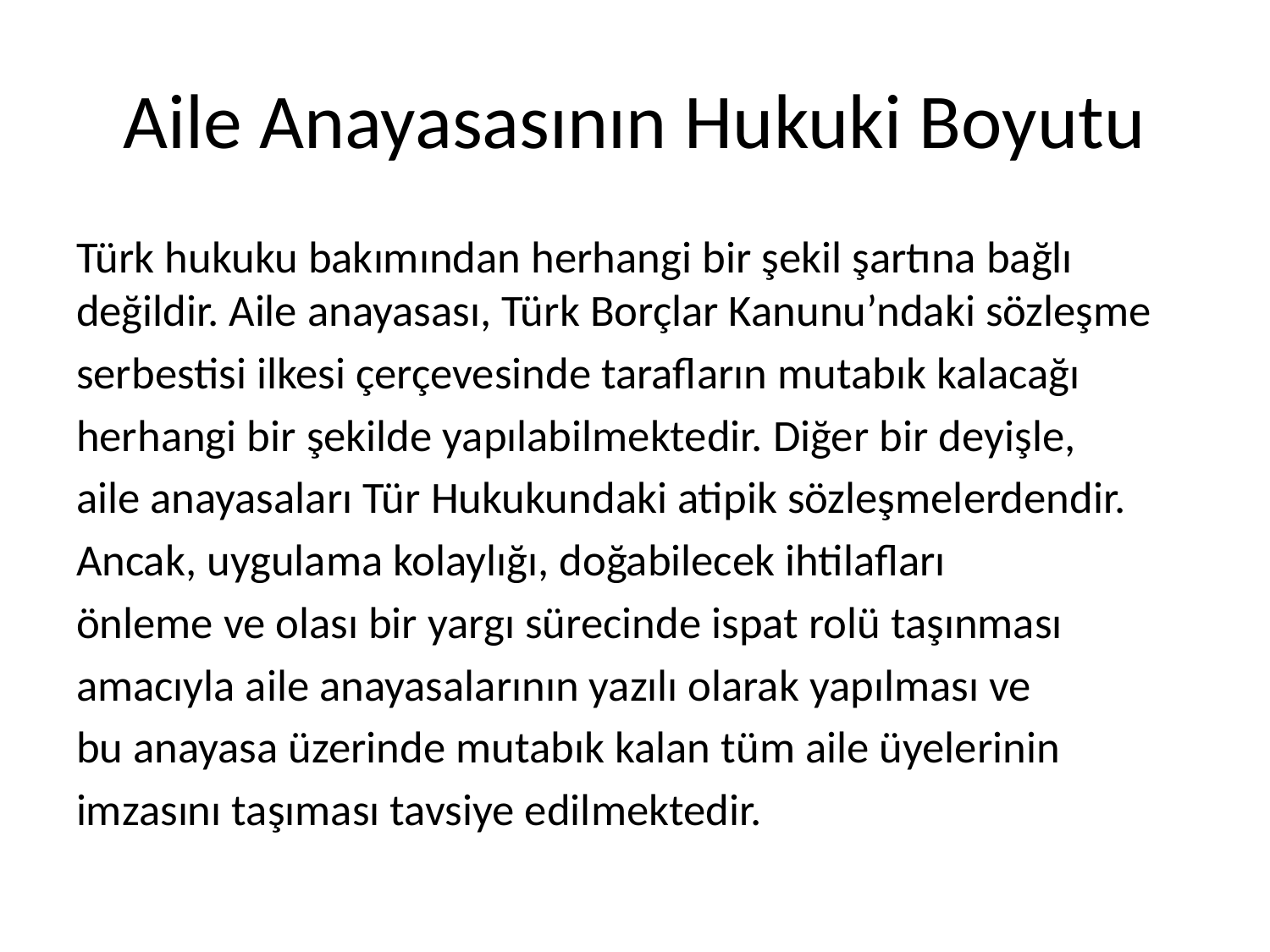

# Aile Anayasasının Hukuki Boyutu
Türk hukuku bakımından herhangi bir şekil şartına bağlı değildir. Aile anayasası, Türk Borçlar Kanunu’ndaki sözleşme
serbestisi ilkesi çerçevesinde tarafların mutabık kalacağı
herhangi bir şekilde yapılabilmektedir. Diğer bir deyişle,
aile anayasaları Tür Hukukundaki atipik sözleşmelerdendir.
Ancak, uygulama kolaylığı, doğabilecek ihtilafları
önleme ve olası bir yargı sürecinde ispat rolü taşınması
amacıyla aile anayasalarının yazılı olarak yapılması ve
bu anayasa üzerinde mutabık kalan tüm aile üyelerinin
imzasını taşıması tavsiye edilmektedir.